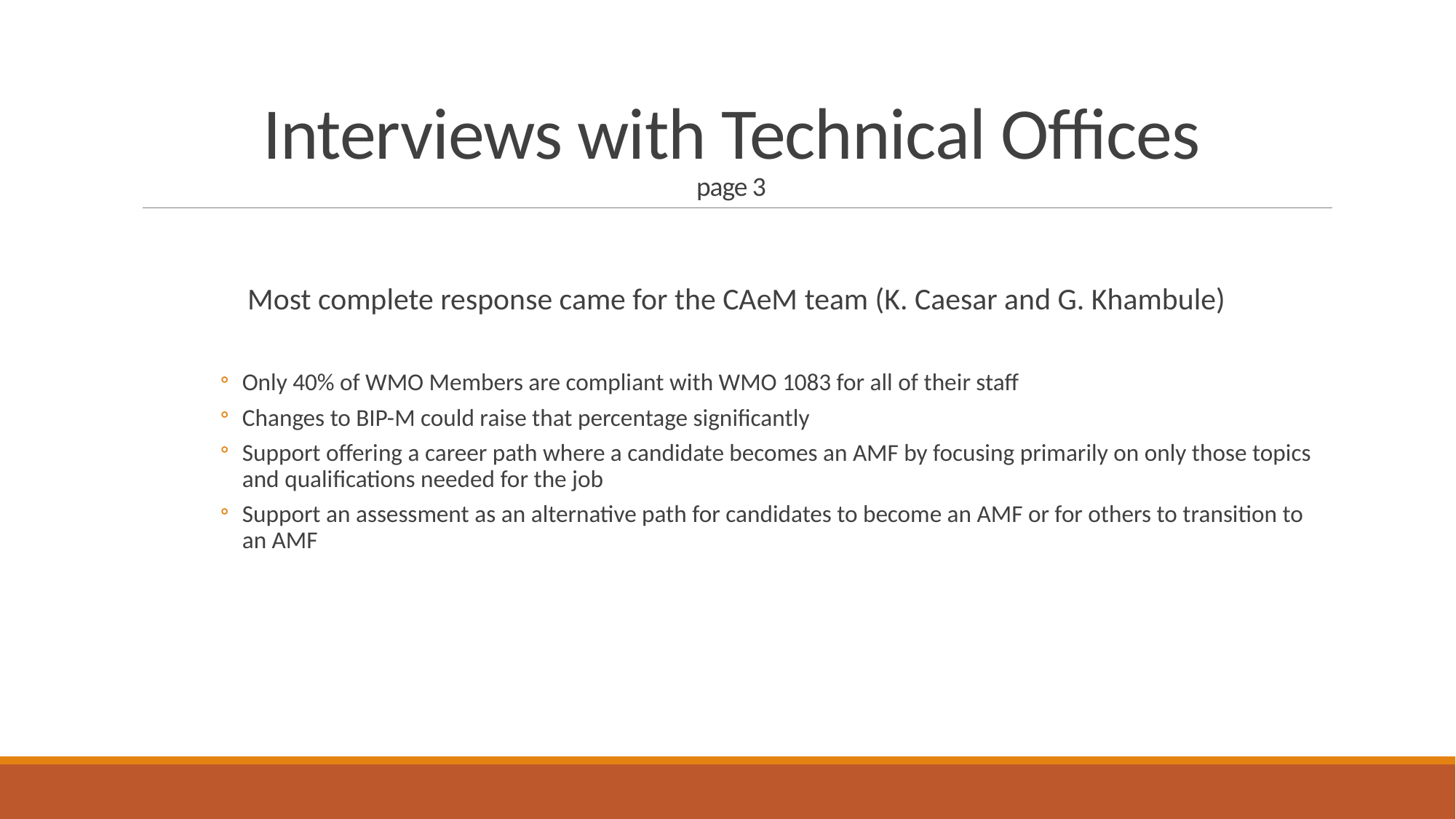

# Interviews with Technical Offices page 3

Most complete response came for the CAeM team (K. Caesar and G. Khambule)

Only 40% of WMO Members are compliant with WMO 1083 for all of their staff
Changes to BIP-M could raise that percentage significantly
Support offering a career path where a candidate becomes an AMF by focusing primarily on only those topics and qualifications needed for the job
Support an assessment as an alternative path for candidates to become an AMF or for others to transition to an AMF